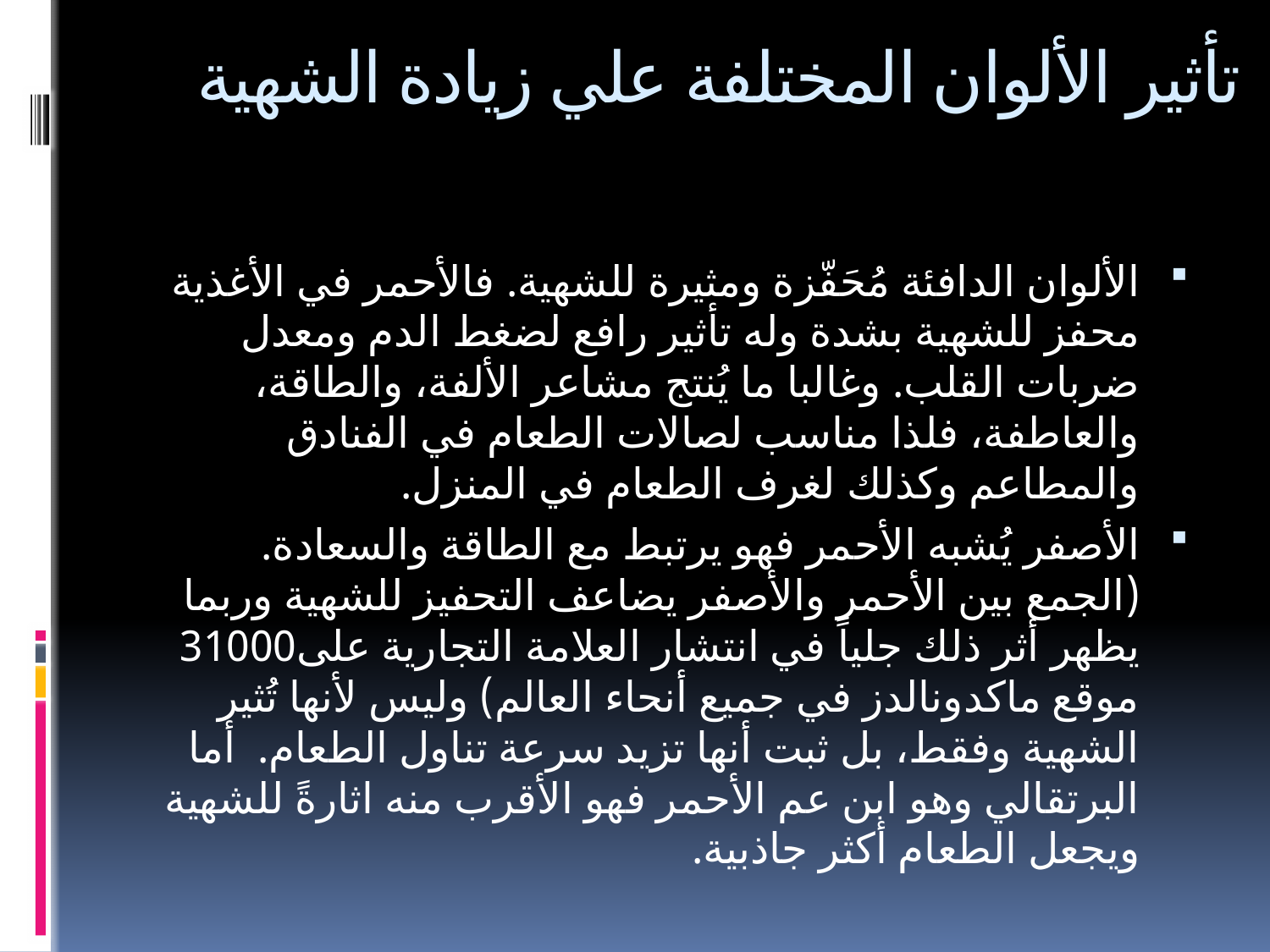

# تأثير الألوان المختلفة علي زيادة الشهية
الألوان الدافئة مُحَفّزة ومثيرة للشهية. فالأحمر في الأغذية محفز للشهية بشدة وله تأثير رافع لضغط الدم ومعدل ضربات القلب. وغالبا ما يُنتج مشاعر الألفة، والطاقة، والعاطفة، فلذا مناسب لصالات الطعام في الفنادق والمطاعم وكذلك لغرف الطعام في المنزل.
الأصفر يُشبه الأحمر فهو يرتبط مع الطاقة والسعادة. (الجمع بين الأحمر والأصفر يضاعف التحفيز للشهية وربما يظهر أثر ذلك جلياً في انتشار العلامة التجارية على31000 موقع ماكدونالدز في جميع أنحاء العالم) وليس لأنها تُثير الشهية وفقط، بل ثبت أنها تزيد سرعة تناول الطعام.  أما البرتقالي وهو ابن عم الأحمر فهو الأقرب منه اثارةً للشهية ويجعل الطعام أكثر جاذبية.